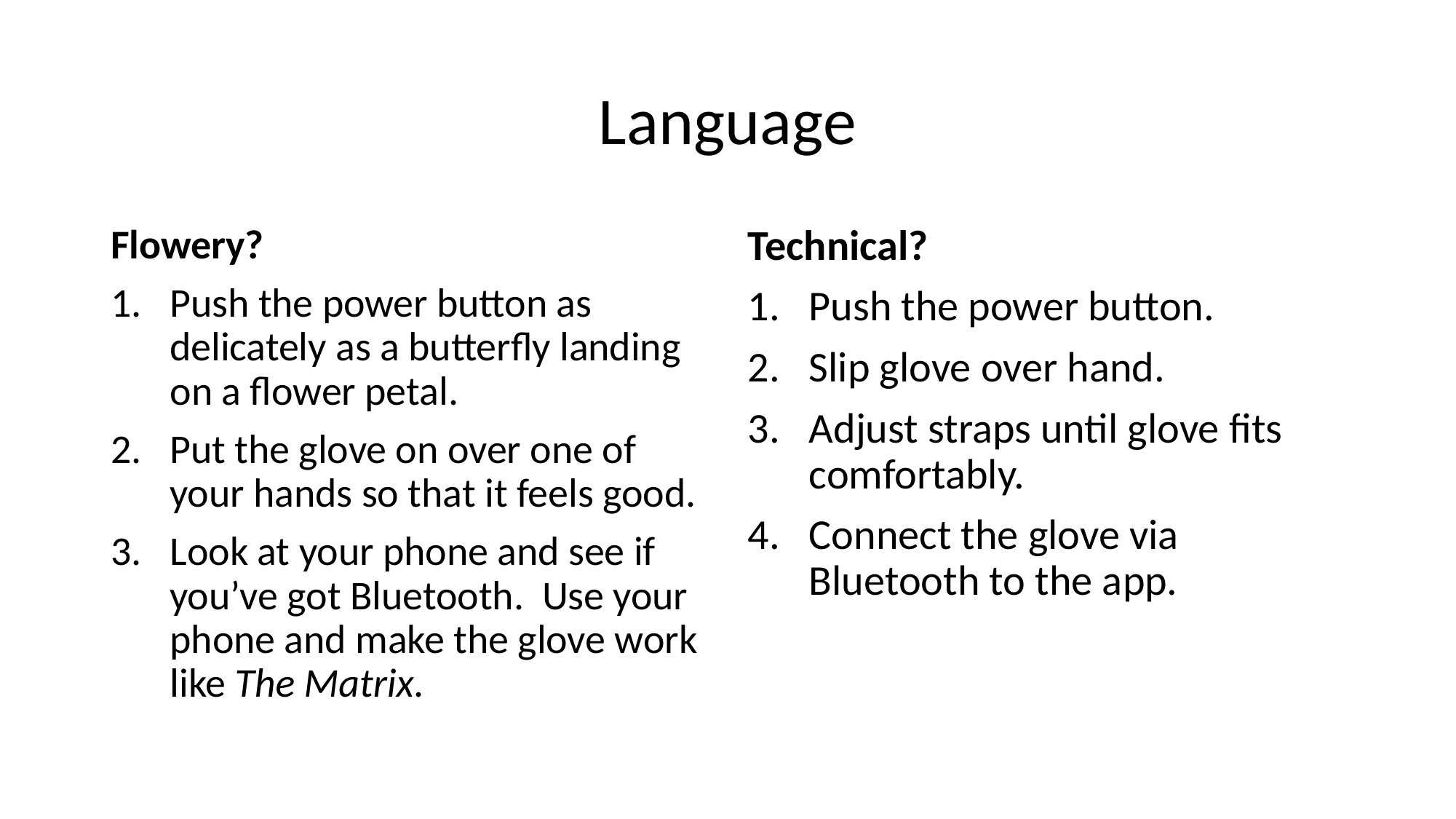

# Language
Flowery?
Push the power button as delicately as a butterfly landing on a flower petal.
Put the glove on over one of your hands so that it feels good.
Look at your phone and see if   you’ve got Bluetooth.  Use your phone and make the glove work like The Matrix.
Technical?
Push the power button.
Slip glove over hand.
Adjust straps until glove fits comfortably.
Connect the glove via Bluetooth to the app.